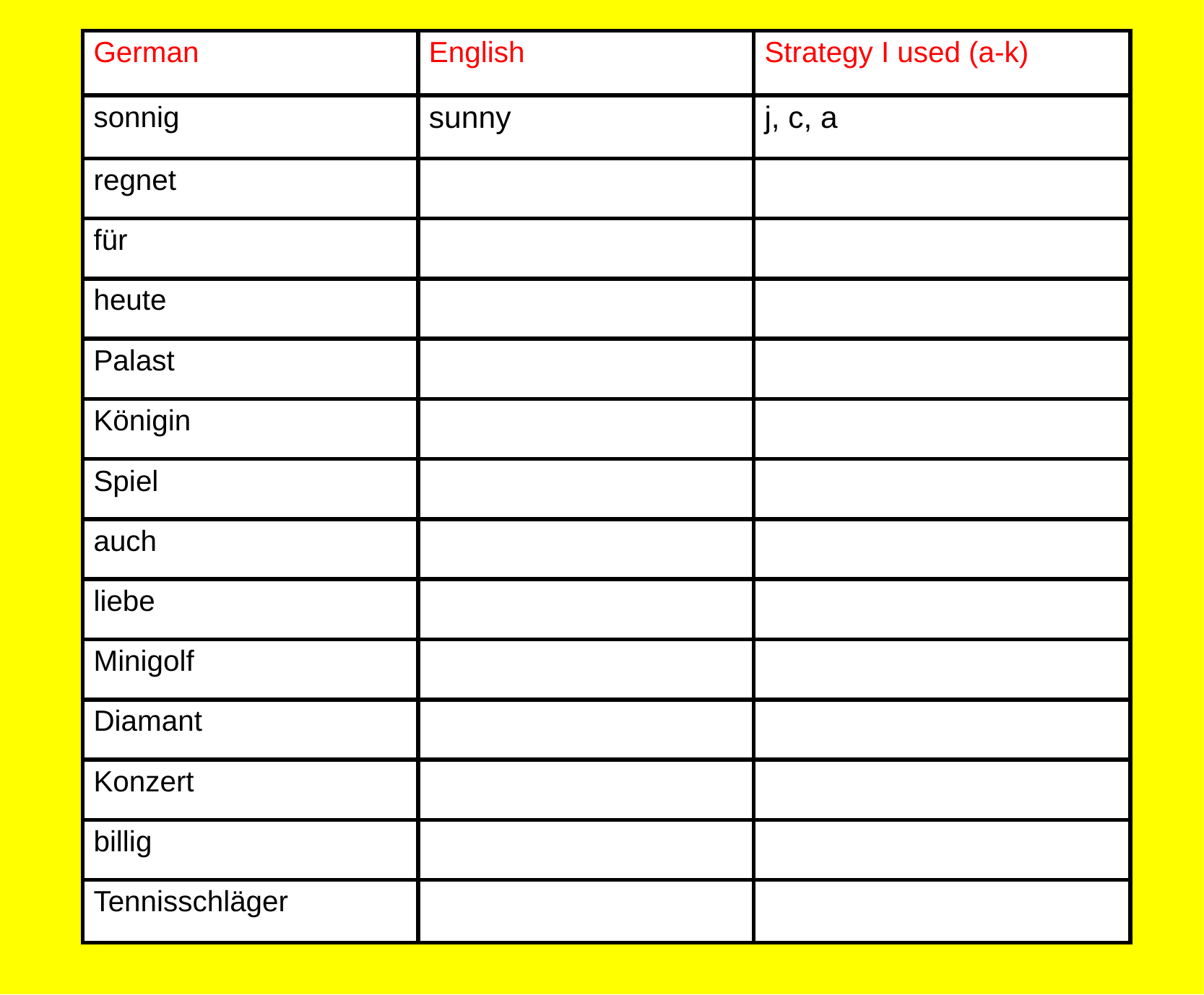

| German | English | Strategy I used (a-k) |
| --- | --- | --- |
| sonnig | sunny | j, c, a |
| regnet |  |  |
| für |  |  |
| heute |  |  |
| Palast |  |  |
| Königin |  |  |
| Spiel |  |  |
| auch |  |  |
| liebe |  |  |
| Minigolf |  |  |
| Diamant |  |  |
| Konzert |  |  |
| billig |  |  |
| Tennisschläger |  |  |